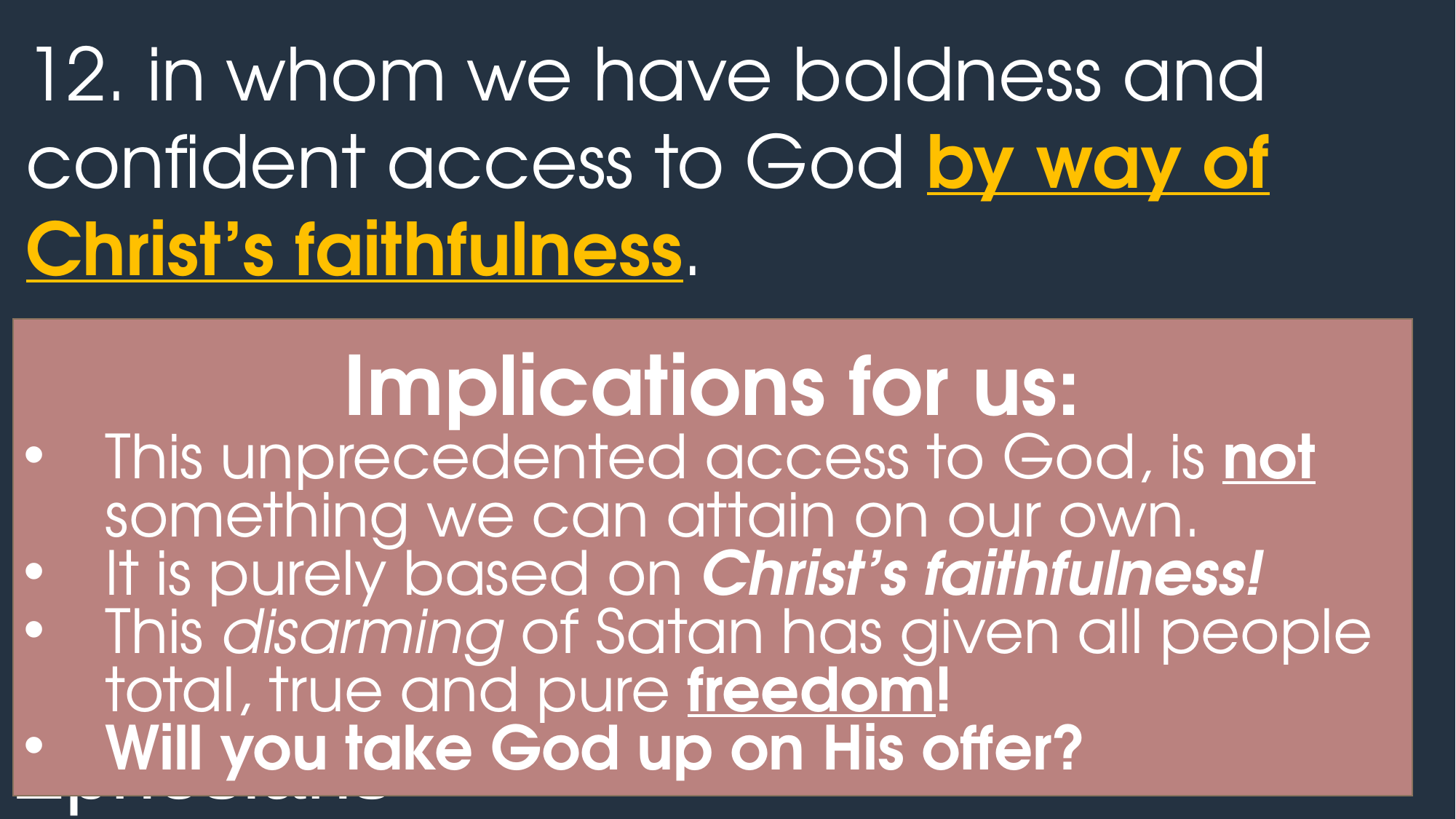

12. in whom we have boldness and confident access to God by way of Christ’s faithfulness.
Implications for us:
This unprecedented access to God, is not something we can attain on our own.
It is purely based on Christ’s faithfulness!
This disarming of Satan has given all people total, true and pure freedom!
Will you take God up on His offer?
Ephesians